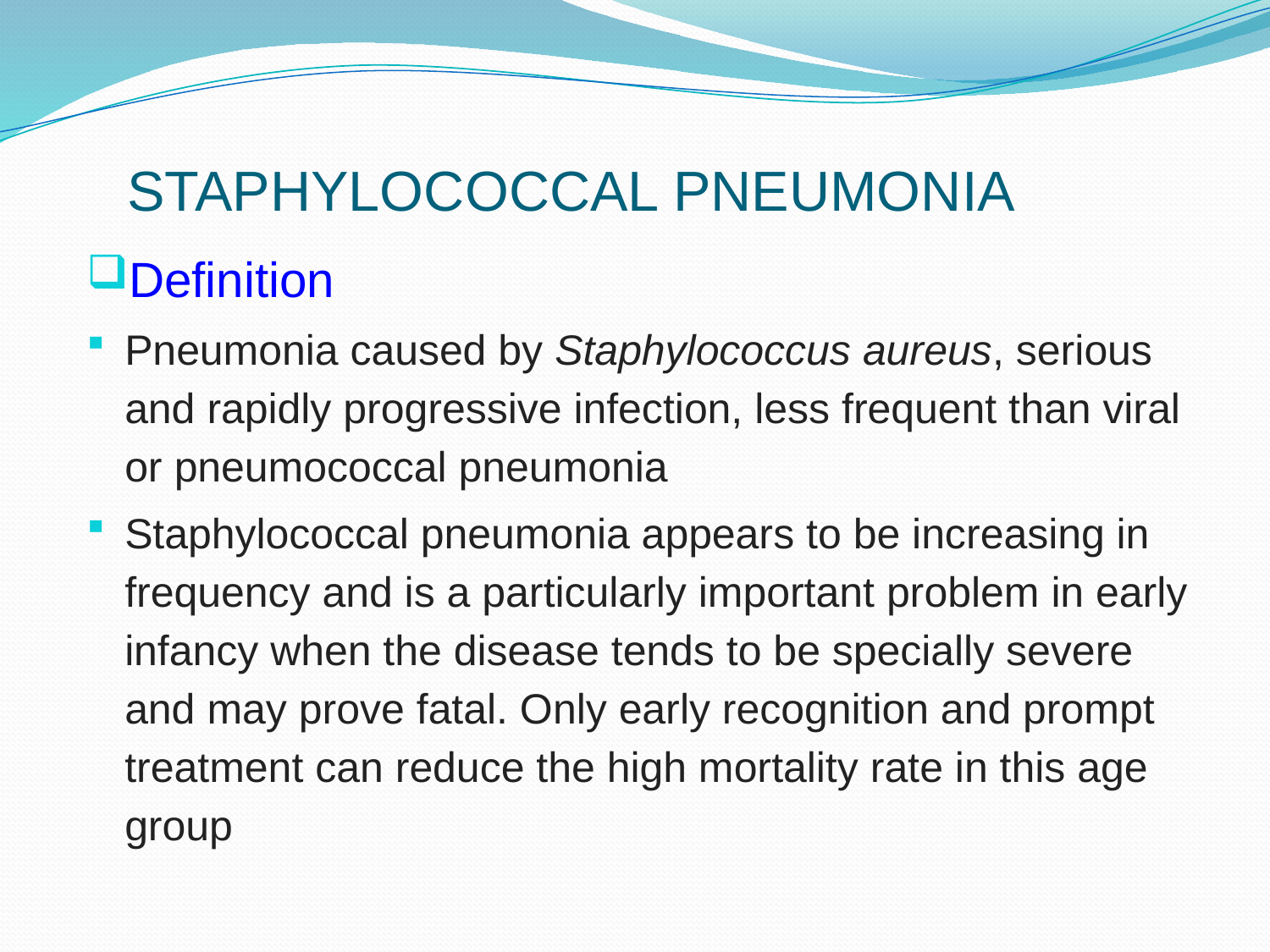

# STAPHYLOCOCCAL PNEUMONIA
Definition
Pneumonia caused by Staphylococcus aureus, serious and rapidly progressive infection, less frequent than viral or pneumococcal pneumonia
Staphylococcal pneumonia appears to be increasing in frequency and is a particularly important problem in early infancy when the disease tends to be specially severe and may prove fatal. Only early recognition and prompt treatment can reduce the high mortality rate in this age group